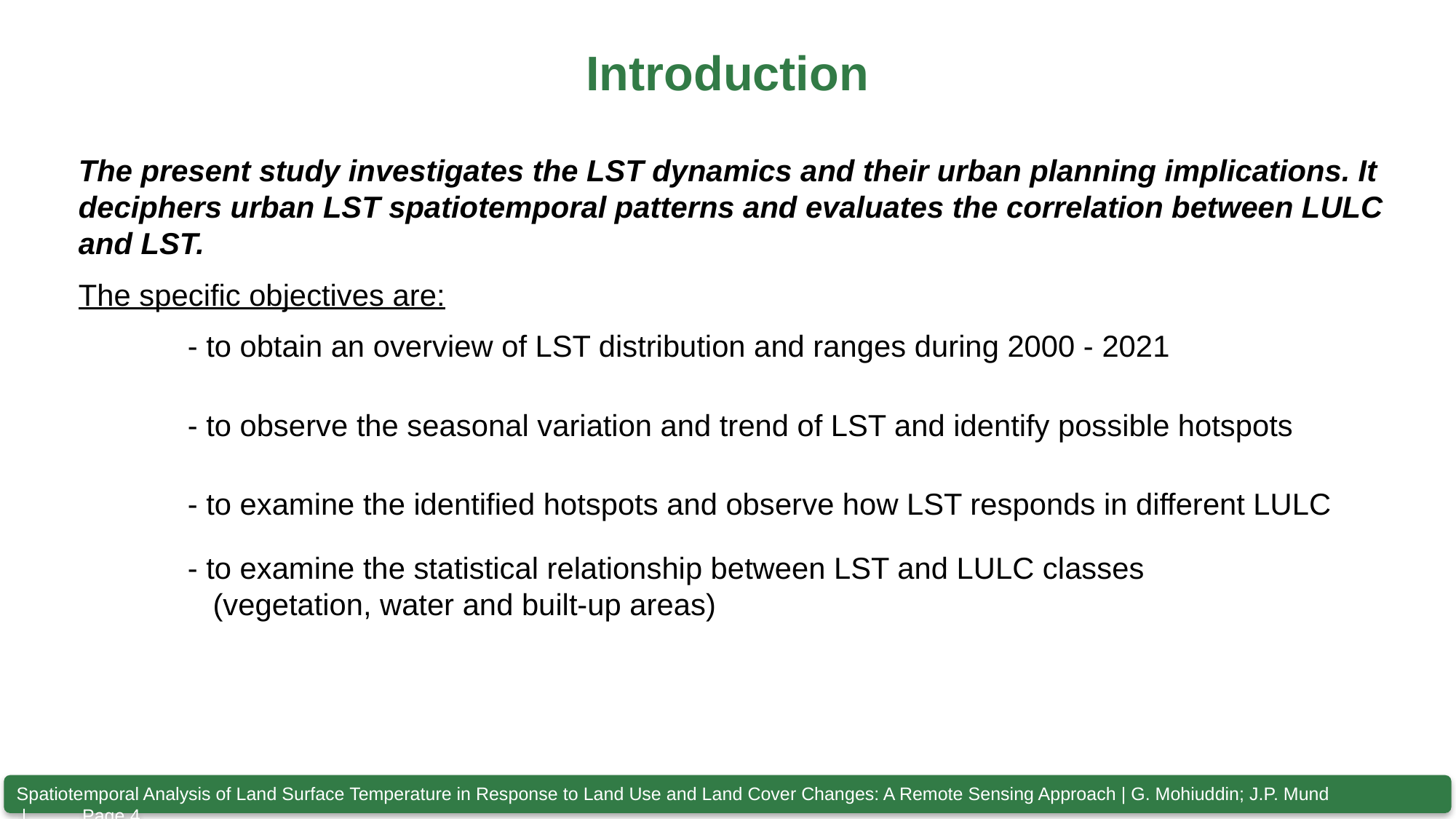

# Introduction
The present study investigates the LST dynamics and their urban planning implications. It deciphers urban LST spatiotemporal patterns and evaluates the correlation between LULC and LST.
The specific objectives are:
	- to obtain an overview of LST distribution and ranges during 2000 - 2021
	- to observe the seasonal variation and trend of LST and identify possible hotspots
	- to examine the identified hotspots and observe how LST responds in different LULC
	- to examine the statistical relationship between LST and LULC classes
	   (vegetation, water and built-up areas)